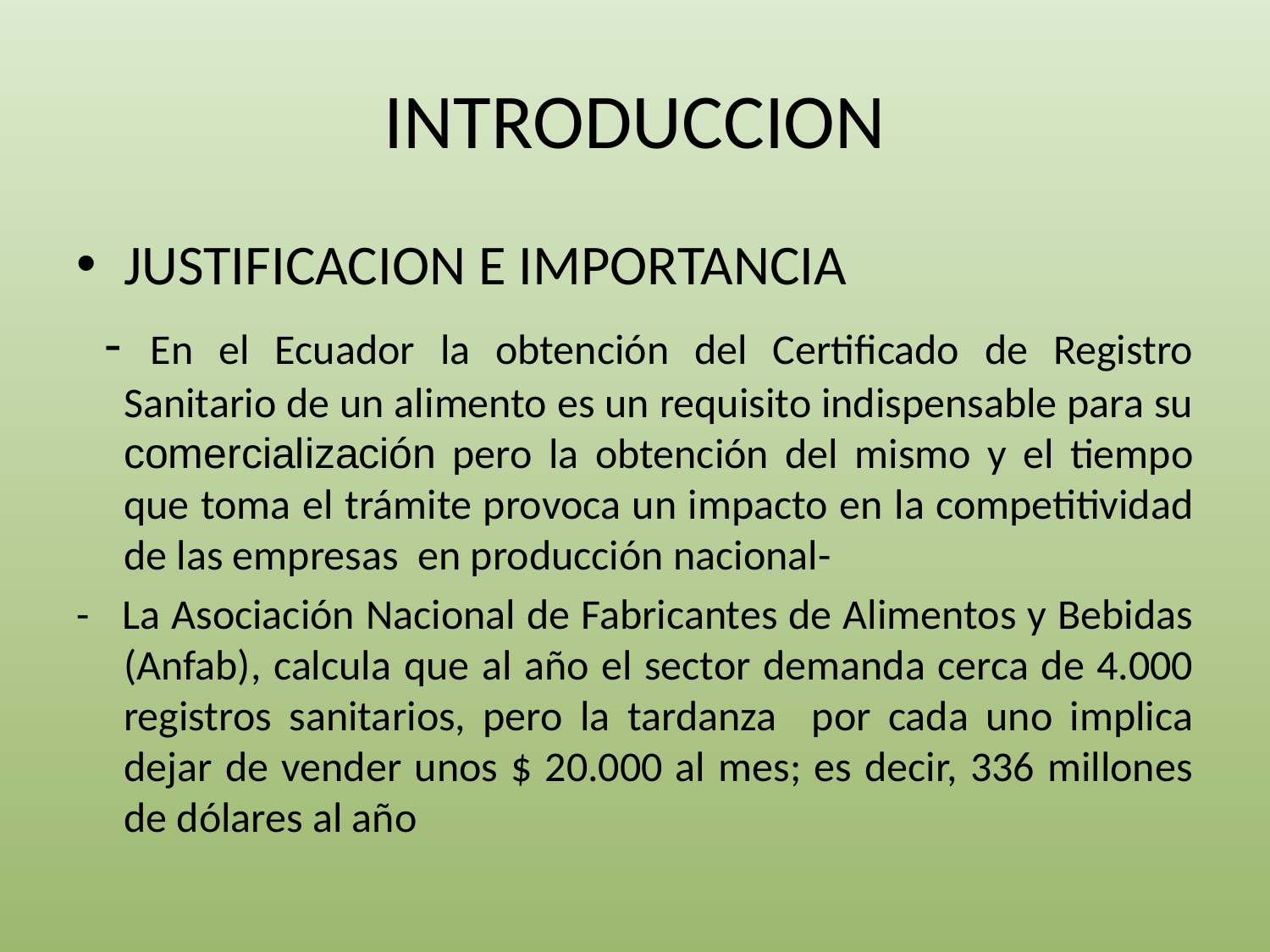

# INTRODUCCION
JUSTIFICACION E IMPORTANCIA
 - En el Ecuador la obtención del Certificado de Registro Sanitario de un alimento es un requisito indispensable para su comercialización pero la obtención del mismo y el tiempo que toma el trámite provoca un impacto en la competitividad de las empresas  en producción nacional-
-   La Asociación Nacional de Fabricantes de Alimentos y Bebidas (Anfab), calcula que al año el sector demanda cerca de 4.000 registros sanitarios, pero la tardanza  por cada uno implica dejar de vender unos $ 20.000 al mes; es decir, 336 millones de dólares al año